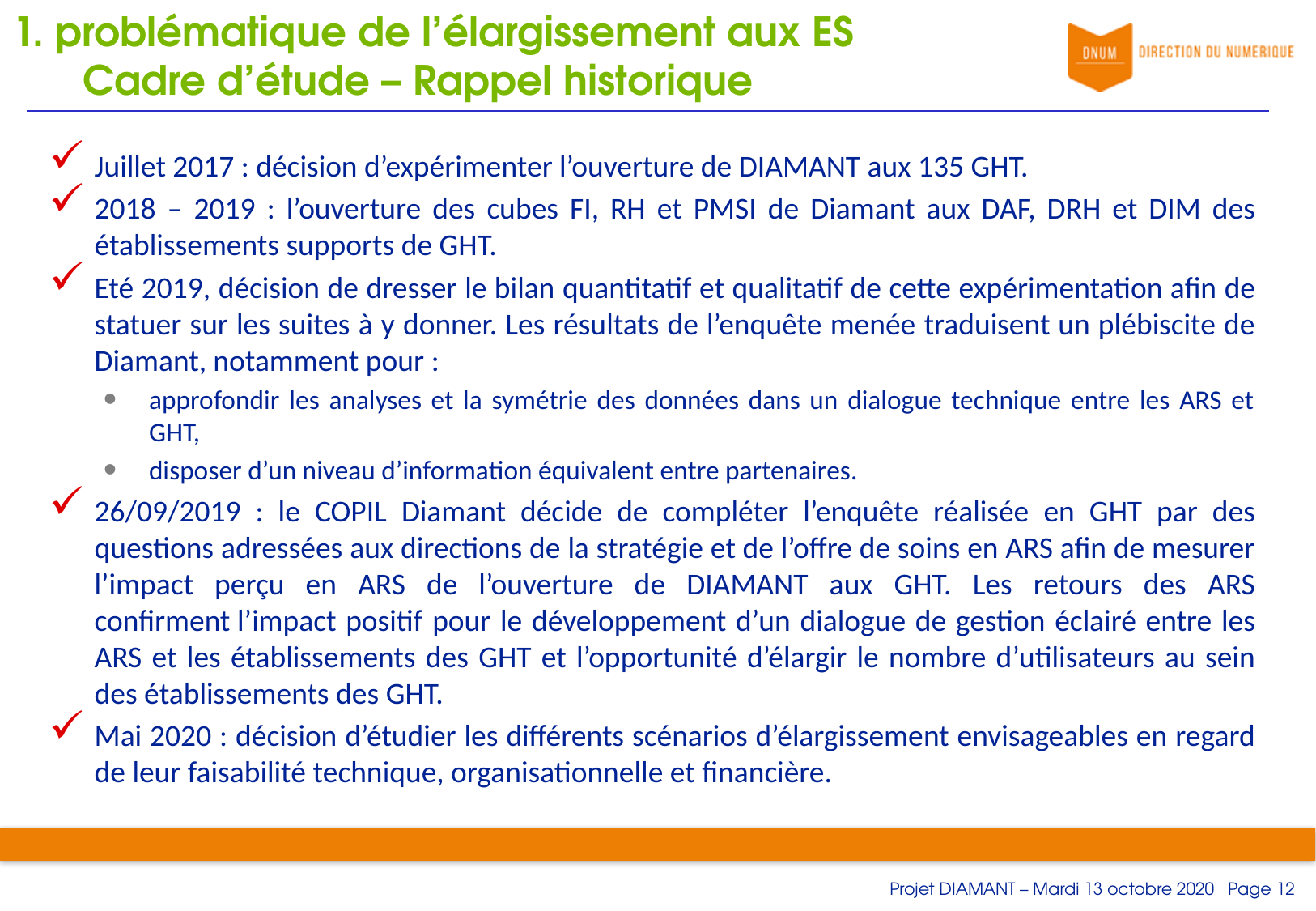

# 1. problématique de l’élargissement aux ES Cadre d’étude – Rappel historique
Juillet 2017 : décision d’expérimenter l’ouverture de DIAMANT aux 135 GHT.
2018 – 2019 : l’ouverture des cubes FI, RH et PMSI de Diamant aux DAF, DRH et DIM des établissements supports de GHT.
Eté 2019, décision de dresser le bilan quantitatif et qualitatif de cette expérimentation afin de statuer sur les suites à y donner. Les résultats de l’enquête menée traduisent un plébiscite de Diamant, notamment pour :
approfondir les analyses et la symétrie des données dans un dialogue technique entre les ARS et GHT,
disposer d’un niveau d’information équivalent entre partenaires.
26/09/2019 : le COPIL Diamant décide de compléter l’enquête réalisée en GHT par des questions adressées aux directions de la stratégie et de l’offre de soins en ARS afin de mesurer l’impact perçu en ARS de l’ouverture de DIAMANT aux GHT. Les retours des ARS confirment l’impact positif pour le développement d’un dialogue de gestion éclairé entre les ARS et les établissements des GHT et l’opportunité d’élargir le nombre d’utilisateurs au sein des établissements des GHT.
Mai 2020 : décision d’étudier les différents scénarios d’élargissement envisageables en regard de leur faisabilité technique, organisationnelle et financière.